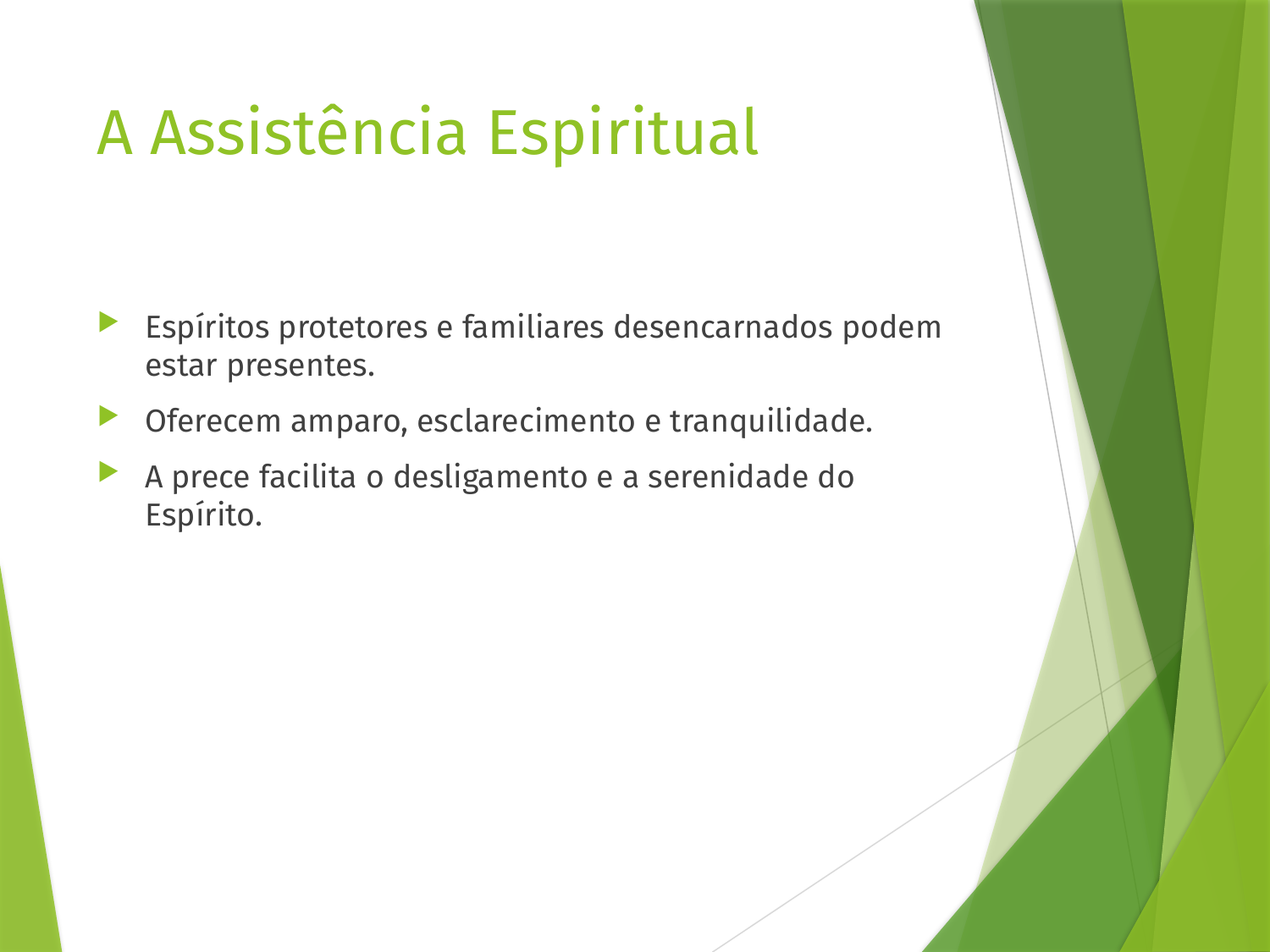

# A Assistência Espiritual
Espíritos protetores e familiares desencarnados podem estar presentes.
Oferecem amparo, esclarecimento e tranquilidade.
A prece facilita o desligamento e a serenidade do Espírito.